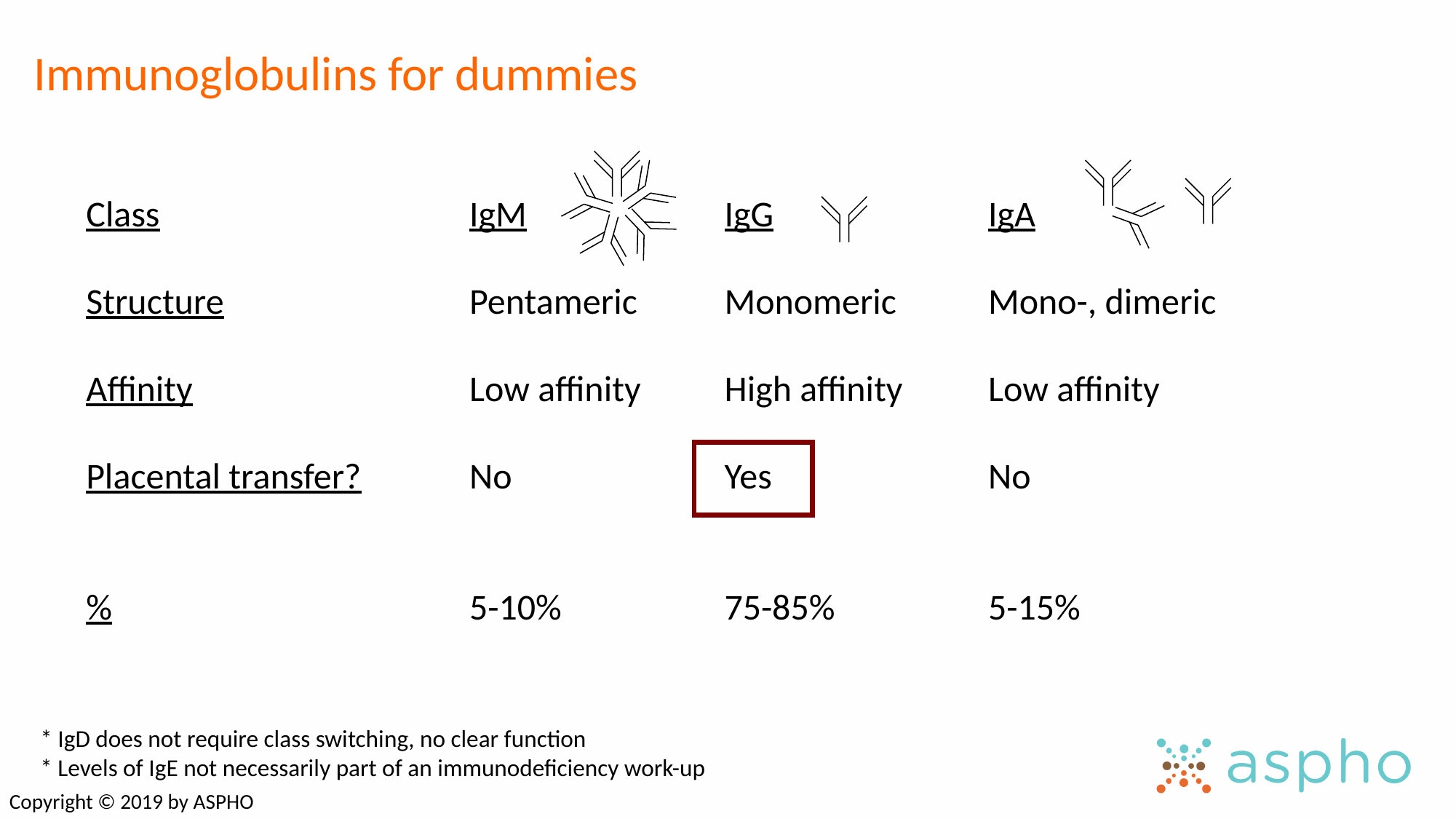

Immunoglobulins for dummies

Class

Structure

Affinity

Placental transfer?

%
IgM

Pentameric

Low affinity

No

5-10%
IgG

Monomeric

High affinity

Yes

75-85%
IgA

Mono-, dimeric

Low affinity

No

5-15%

* IgD does not require class switching, no clear function
* Levels of IgE not necessarily part of an immunodeficiency work-up
Copyright © 2019 by ASPHO